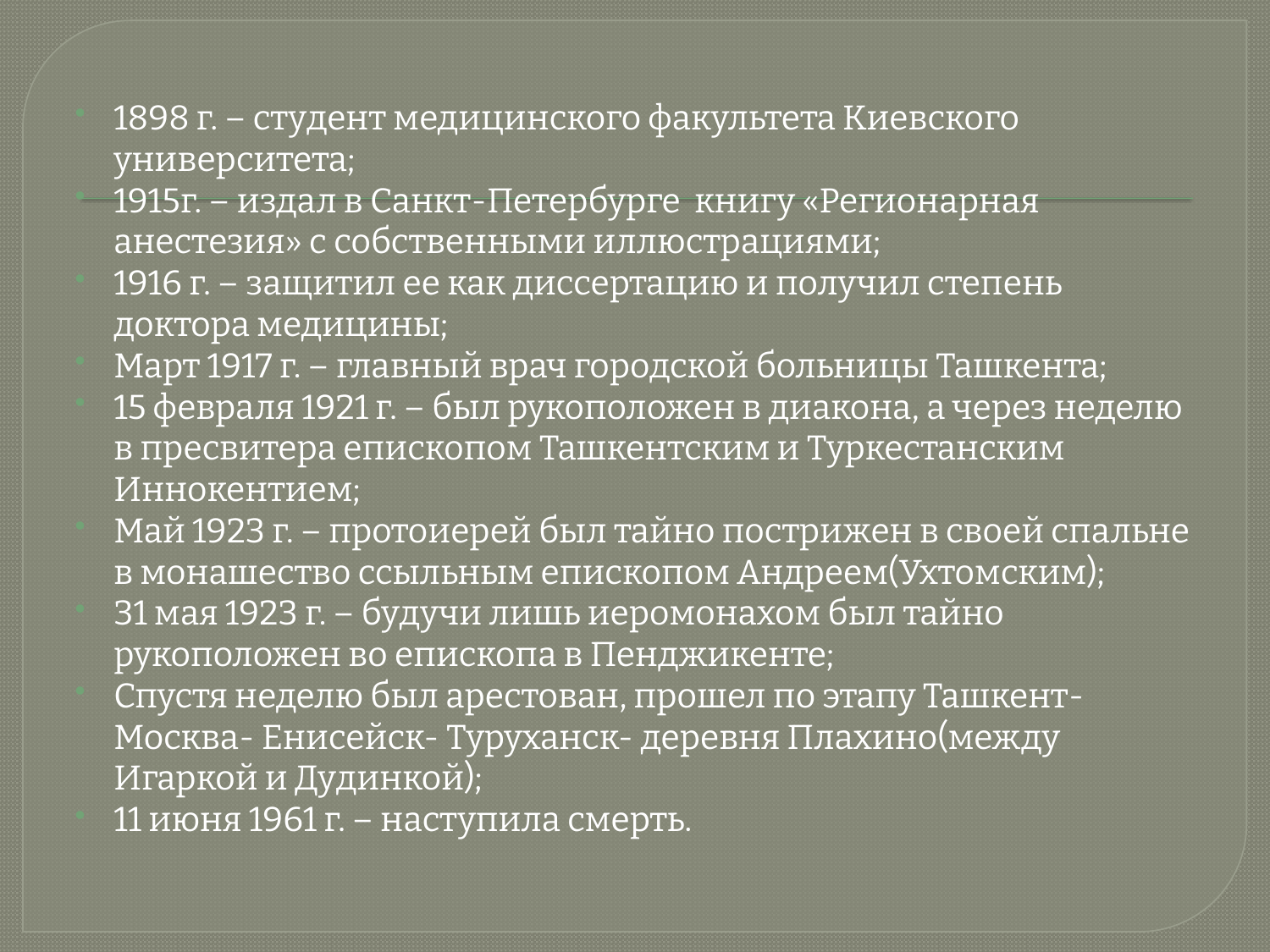

1898 г. – студент медицинского факультета Киевского университета;
1915г. – издал в Санкт-Петербурге  книгу «Регионарная анестезия» с собственными иллюстрациями;
1916 г. – защитил ее как диссертацию и получил степень доктора медицины;
Март 1917 г. – главный врач городской больницы Ташкента;
15 февраля 1921 г. – был рукоположен в диакона, а через неделю в пресвитера епископом Ташкентским и Туркестанским Иннокентием;
Май 1923 г. – протоиерей был тайно пострижен в своей спальне в монашество ссыльным епископом Андреем(Ухтомским);
31 мая 1923 г. – будучи лишь иеромонахом был тайно рукоположен во епископа в Пенджикенте;
Спустя неделю был арестован, прошел по этапу Ташкент- Москва- Енисейск- Туруханск- деревня Плахино(между Игаркой и Дудинкой);
11 июня 1961 г. – наступила смерть.